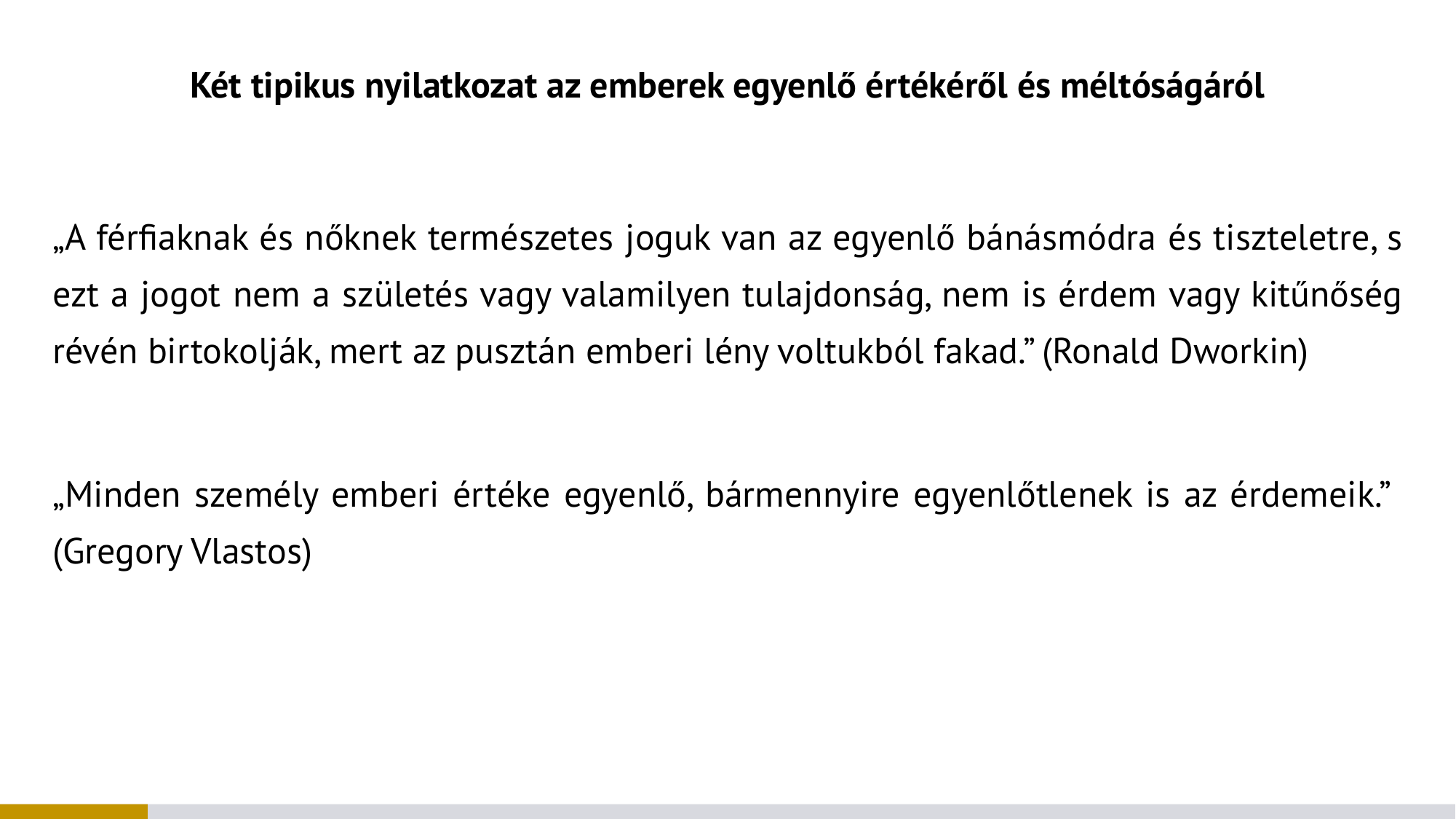

Két tipikus nyilatkozat az emberek egyenlő értékéről és méltóságáról

„A férfiaknak és nőknek természetes joguk van az egyenlő bánásmódra és tiszteletre, s ezt a jogot nem a születés vagy valamilyen tulajdonság, nem is érdem vagy kitűnőség révén birtokolják, mert az pusztán emberi lény voltukból fakad.” (Ronald Dworkin)

„Minden személy emberi értéke egyenlő, bármennyire egyenlőtlenek is az érdemeik.”  (Gregory Vlastos)

#